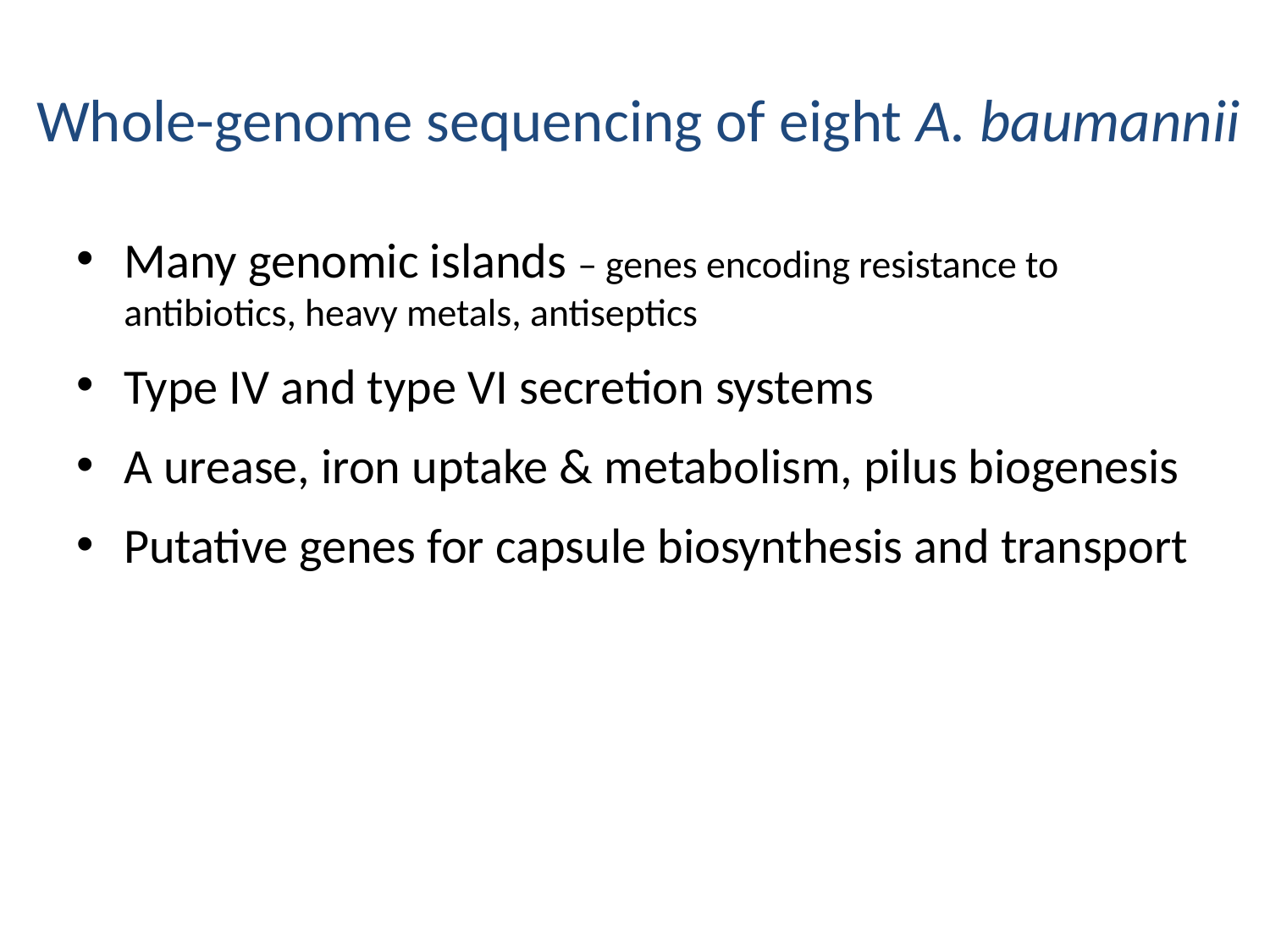

# Whole-genome sequencing of eight A. baumannii
Many genomic islands – genes encoding resistance to antibiotics, heavy metals, antiseptics
Type IV and type VI secretion systems
A urease, iron uptake & metabolism, pilus biogenesis
Putative genes for capsule biosynthesis and transport